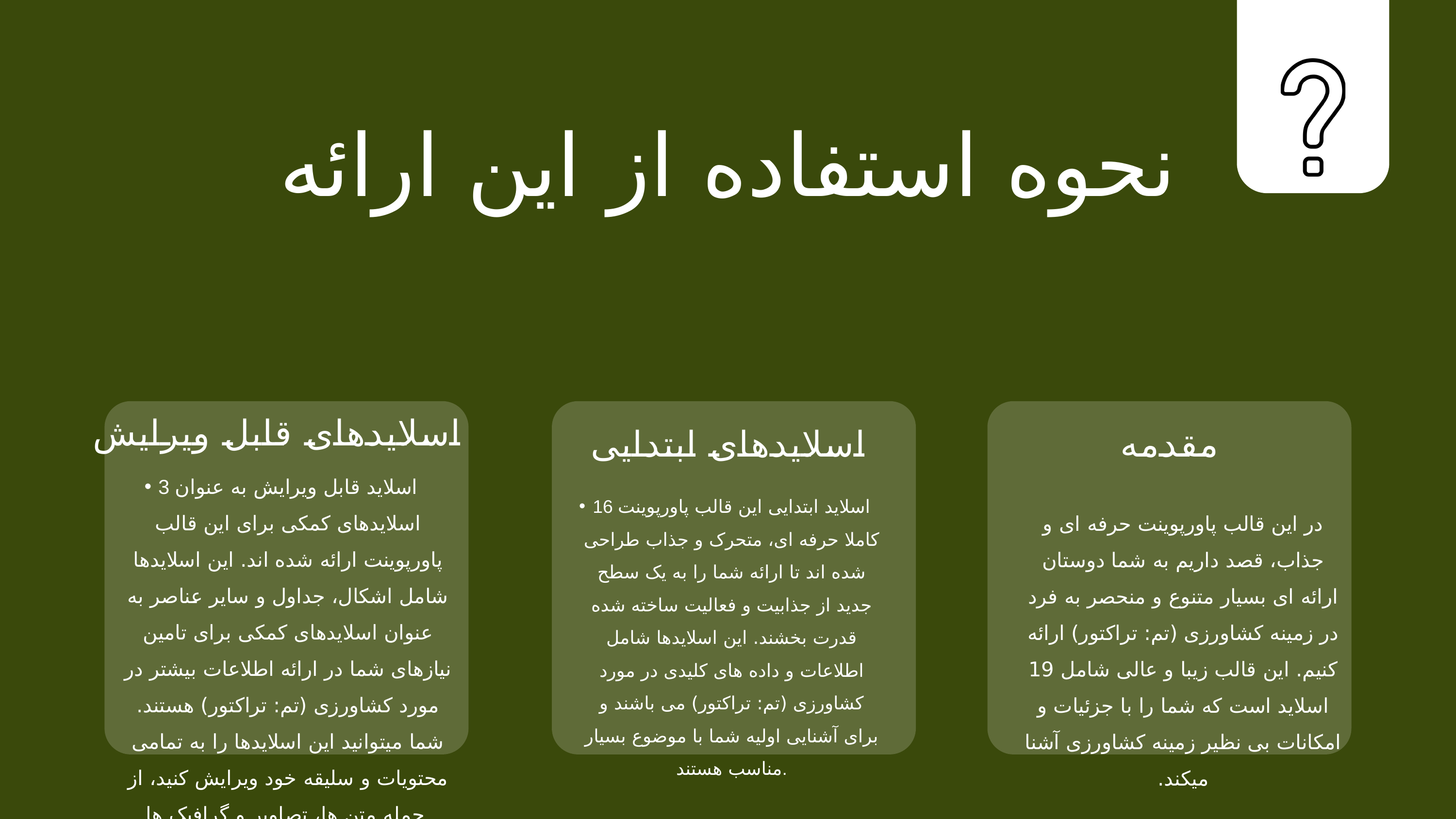

نحوه استفاده از این ارائه

اسلایدهای قابل ویرایش
اسلایدهای ابتدایی
مقدمه
3 اسلاید قابل ویرایش به عنوان اسلایدهای کمکی برای این قالب پاورپوینت ارائه شده اند. این اسلایدها شامل اشکال، جداول و سایر عناصر به عنوان اسلایدهای کمکی برای تامین نیازهای شما در ارائه اطلاعات بیشتر در مورد کشاورزی (تم: تراکتور) هستند. شما میتوانید این اسلایدها را به تمامی محتویات و سلیقه خود ویرایش کنید، از جمله متن ها، تصاویر و گرافیک ها.
16 اسلاید ابتدایی این قالب پاورپوینت کاملا حرفه ای، متحرک و جذاب طراحی شده اند تا ارائه شما را به یک سطح جدید از جذابیت و فعالیت ساخته شده قدرت بخشند. این اسلایدها شامل اطلاعات و داده های کلیدی در مورد کشاورزی (تم: تراکتور) می باشند و برای آشنایی اولیه شما با موضوع بسیار مناسب هستند.
در این قالب پاورپوینت حرفه ای و جذاب، قصد داریم به شما دوستان ارائه ای بسیار متنوع و منحصر به فرد در زمینه کشاورزی (تم: تراکتور) ارائه کنیم. این قالب زیبا و عالی شامل 19 اسلاید است که شما را با جزئیات و امکانات بی نظیر زمینه کشاورزی آشنا میکند.